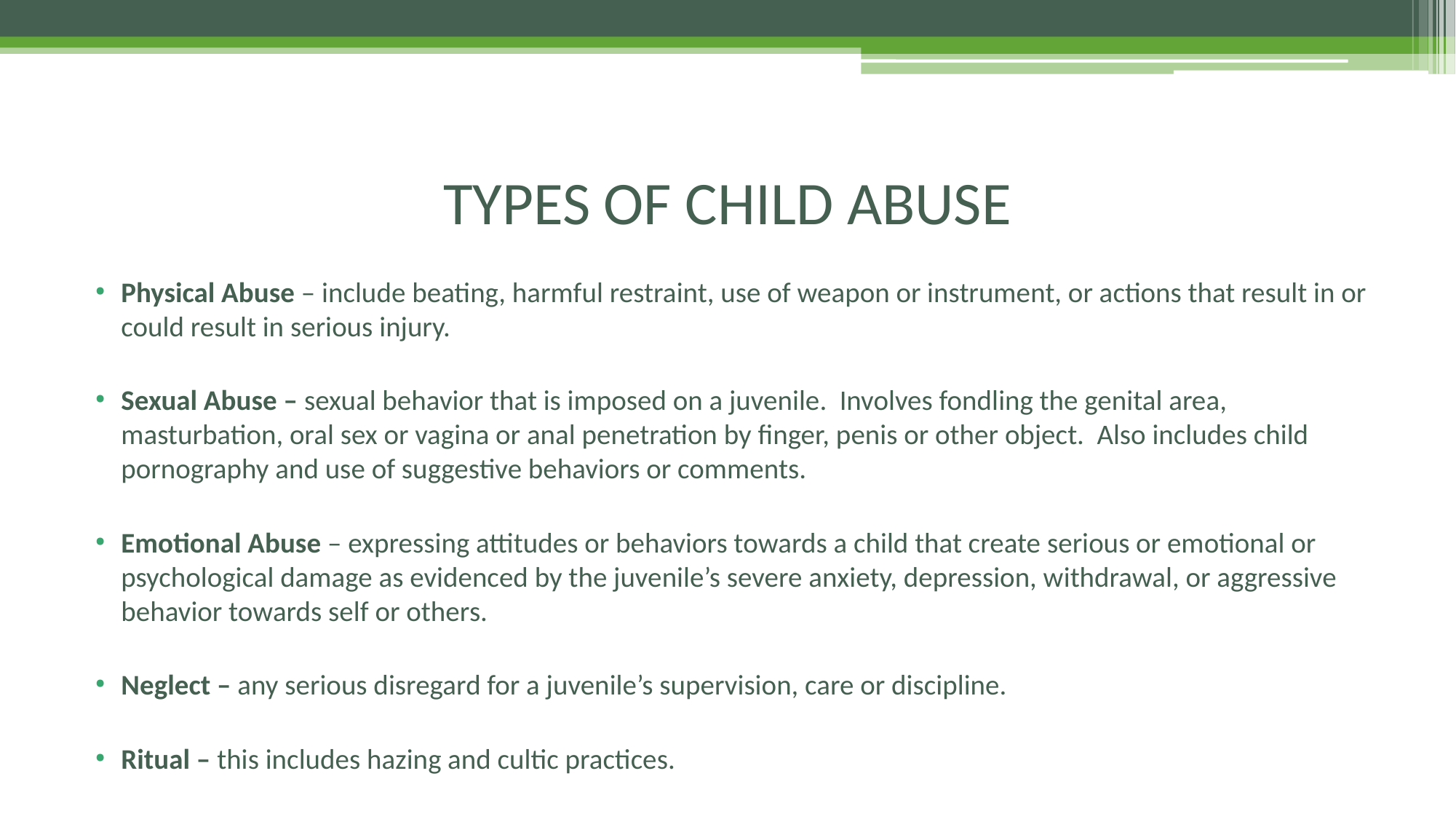

# TYPES OF CHILD ABUSE
Physical Abuse – include beating, harmful restraint, use of weapon or instrument, or actions that result in or could result in serious injury.

Sexual Abuse – sexual behavior that is imposed on a juvenile.  Involves fondling the genital area, masturbation, oral sex or vagina or anal penetration by finger, penis or other object.  Also includes child pornography and use of suggestive behaviors or comments.

Emotional Abuse – expressing attitudes or behaviors towards a child that create serious or emotional or psychological damage as evidenced by the juvenile’s severe anxiety, depression, withdrawal, or aggressive behavior towards self or others.

Neglect – any serious disregard for a juvenile’s supervision, care or discipline.

Ritual – this includes hazing and cultic practices.